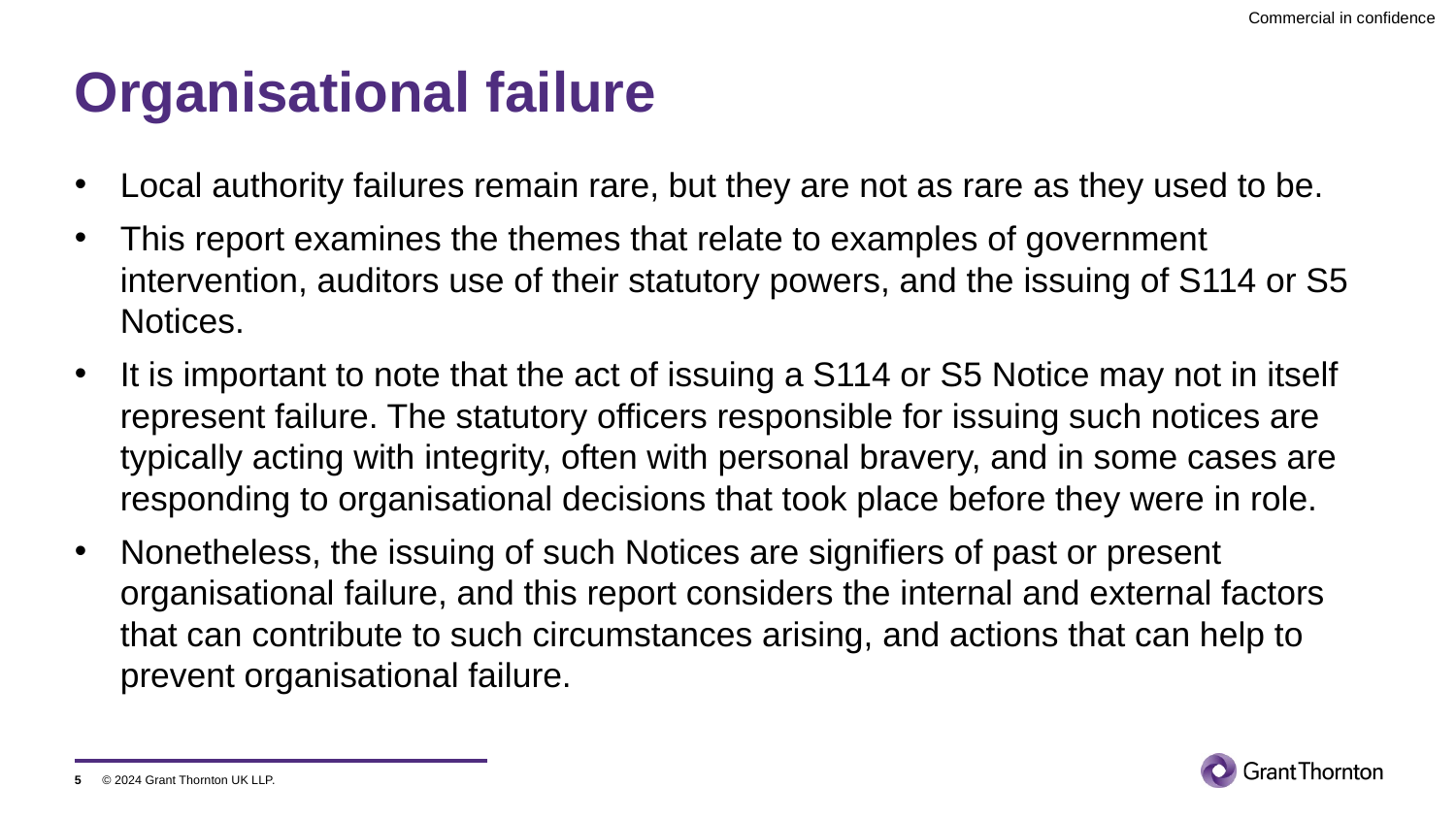

# Organisational failure
Local authority failures remain rare, but they are not as rare as they used to be.
This report examines the themes that relate to examples of government intervention, auditors use of their statutory powers, and the issuing of S114 or S5 Notices.
It is important to note that the act of issuing a S114 or S5 Notice may not in itself represent failure. The statutory officers responsible for issuing such notices are typically acting with integrity, often with personal bravery, and in some cases are responding to organisational decisions that took place before they were in role.
Nonetheless, the issuing of such Notices are signifiers of past or present organisational failure, and this report considers the internal and external factors that can contribute to such circumstances arising, and actions that can help to prevent organisational failure.
5